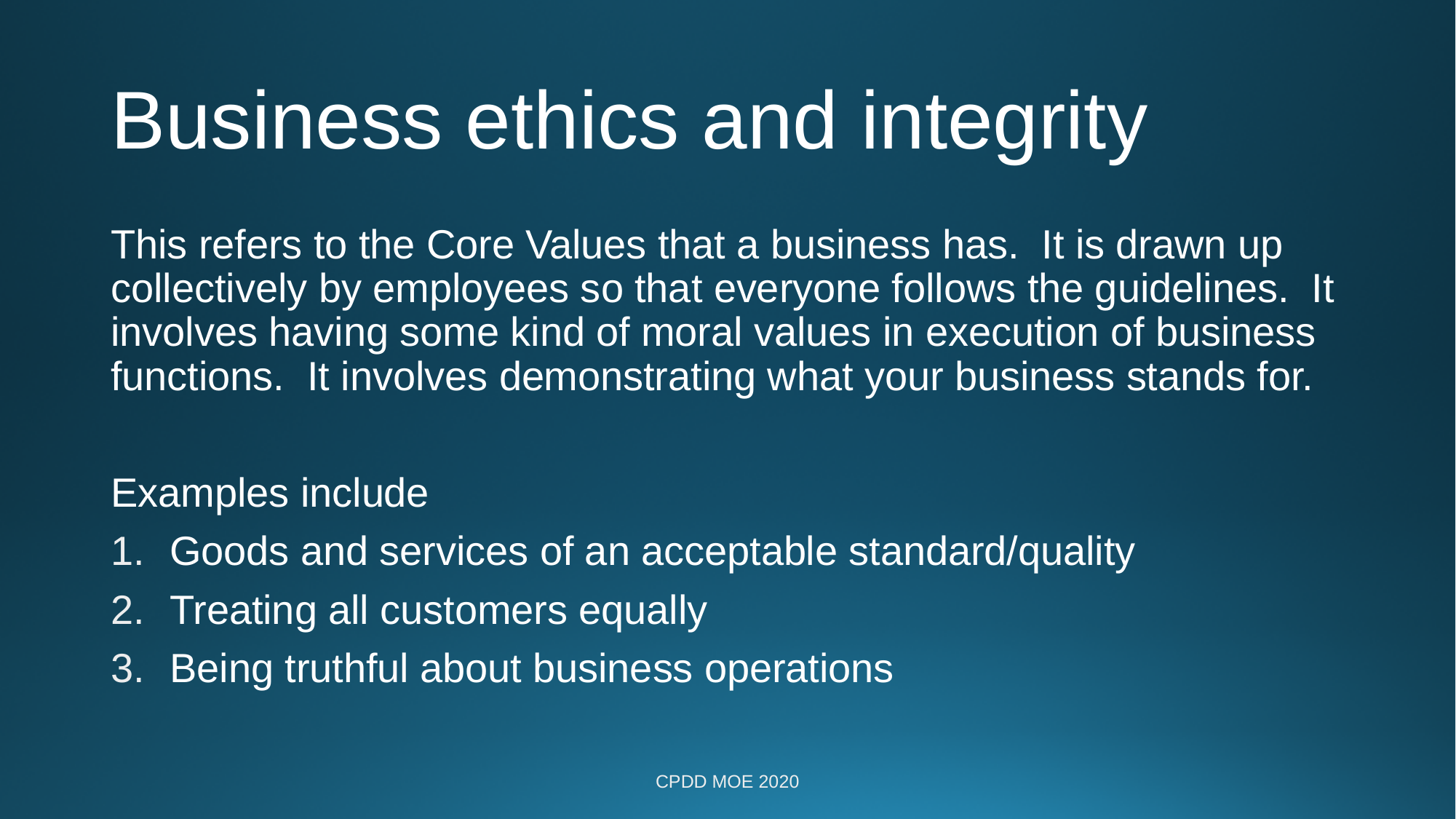

# Business ethics and integrity
This refers to the Core Values that a business has.  It is drawn up collectively by employees so that everyone follows the guidelines.  It involves having some kind of moral values in execution of business functions.  It involves demonstrating what your business stands for.

Examples include
Goods and services of an acceptable standard/quality
Treating all customers equally
Being truthful about business operations
CPDD MOE 2020